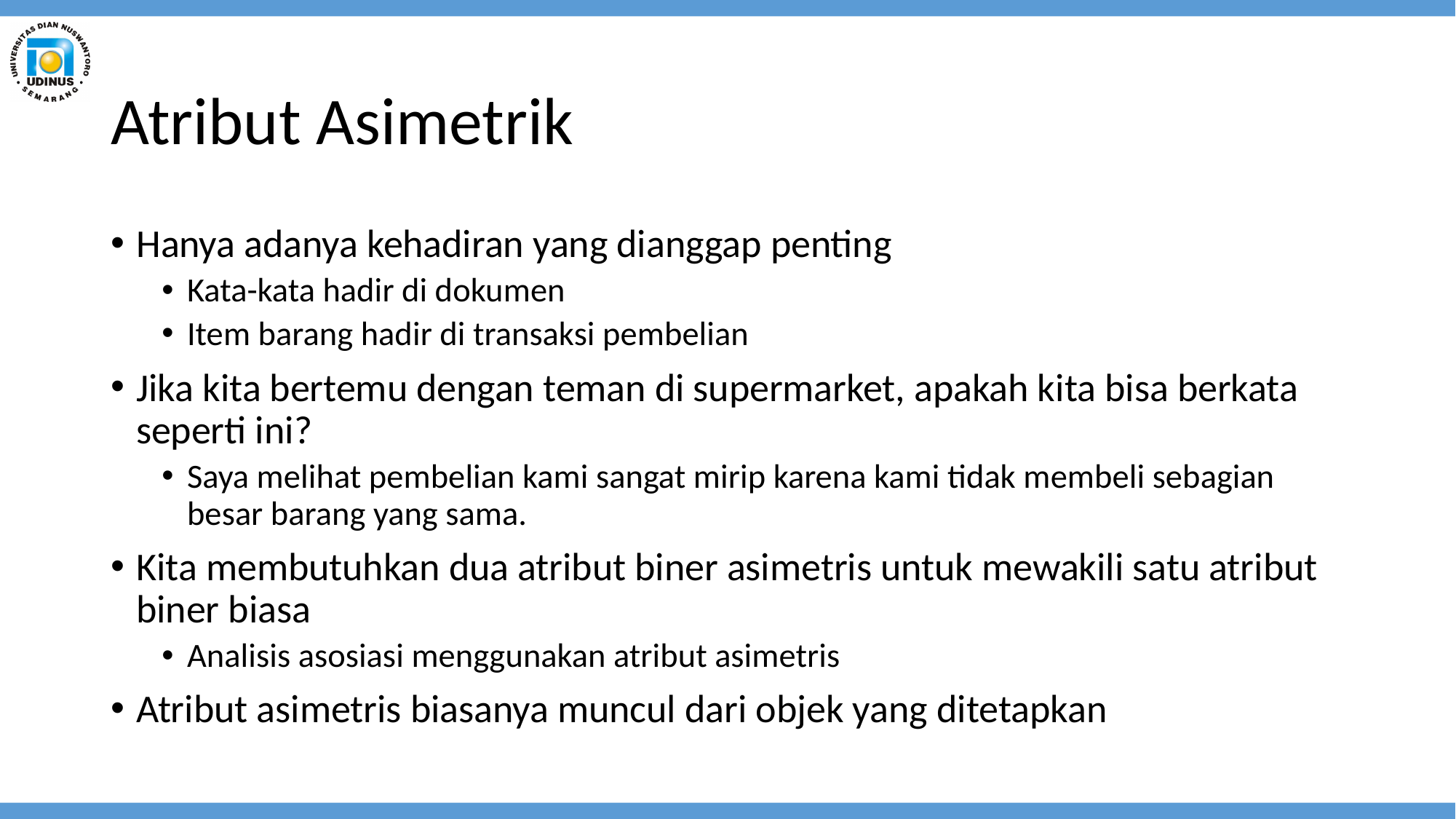

# Atribut Asimetrik
Hanya adanya kehadiran yang dianggap penting
Kata-kata hadir di dokumen
Item barang hadir di transaksi pembelian
Jika kita bertemu dengan teman di supermarket, apakah kita bisa berkata seperti ini?
Saya melihat pembelian kami sangat mirip karena kami tidak membeli sebagian besar barang yang sama.
Kita membutuhkan dua atribut biner asimetris untuk mewakili satu atribut biner biasa
Analisis asosiasi menggunakan atribut asimetris
Atribut asimetris biasanya muncul dari objek yang ditetapkan